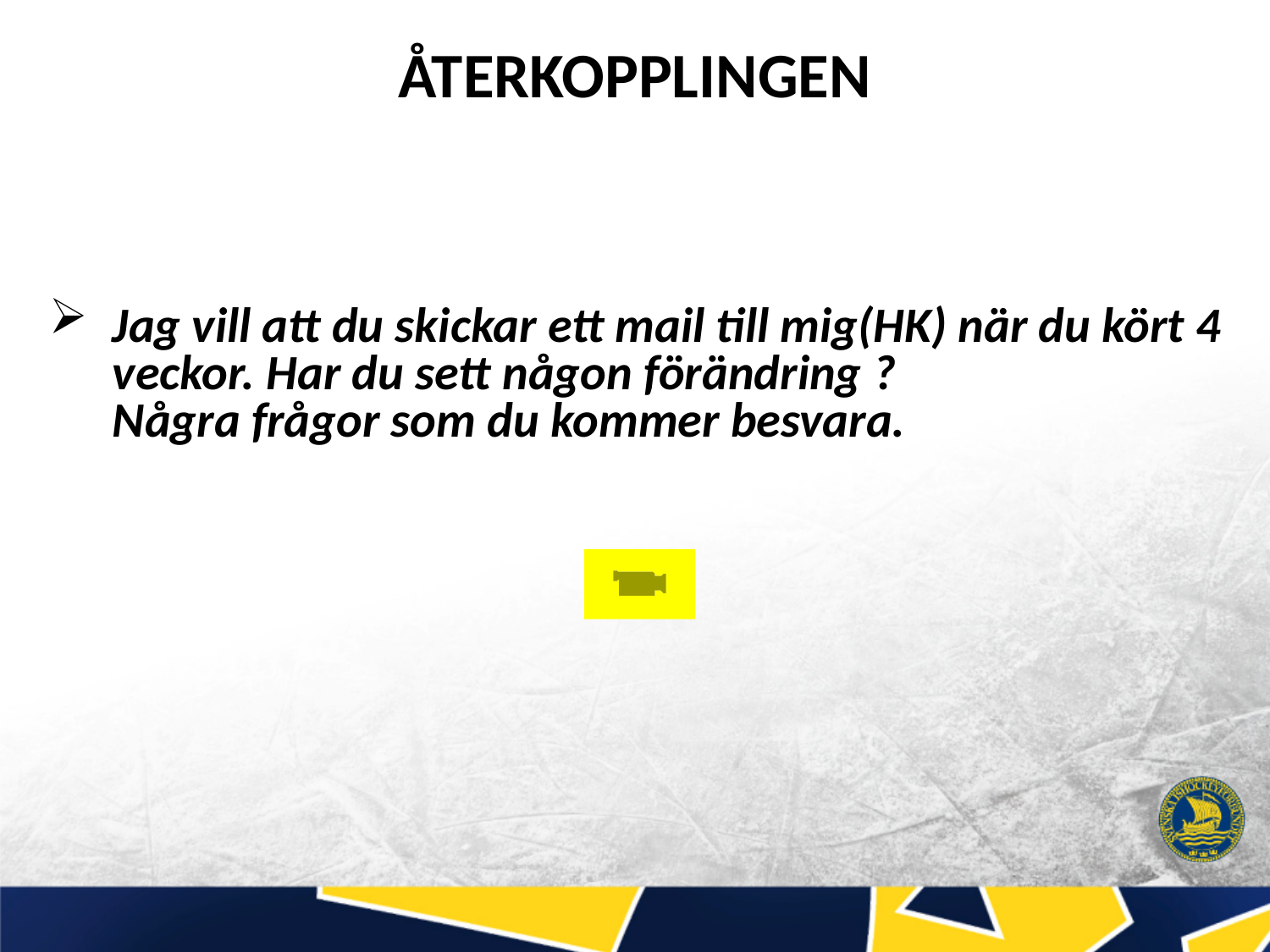

# ÅTERKOPPLINGEN

Jag vill att du skickar ett mail till mig(HK) när du kört 4 veckor. Har du sett någon förändring ?
Några frågor som du kommer besvara.